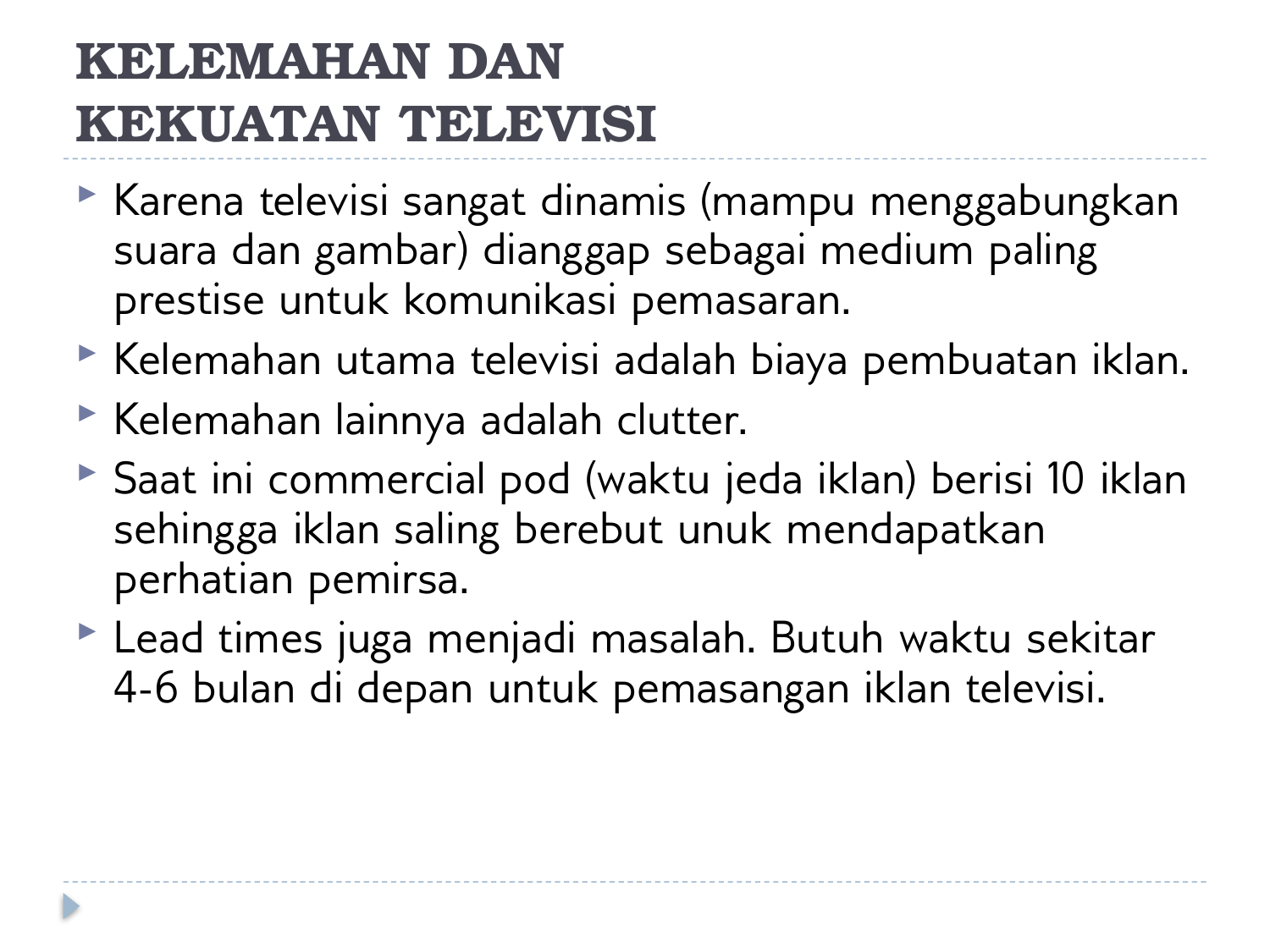

# KELEMAHAN DAN KEKUATAN TELEVISI
Karena televisi sangat dinamis (mampu menggabungkan suara dan gambar) dianggap sebagai medium paling prestise untuk komunikasi pemasaran.
Kelemahan utama televisi adalah biaya pembuatan iklan.
Kelemahan lainnya adalah clutter.
Saat ini commercial pod (waktu jeda iklan) berisi 10 iklan sehingga iklan saling berebut unuk mendapatkan perhatian pemirsa.
Lead times juga menjadi masalah. Butuh waktu sekitar 4-6 bulan di depan untuk pemasangan iklan televisi.